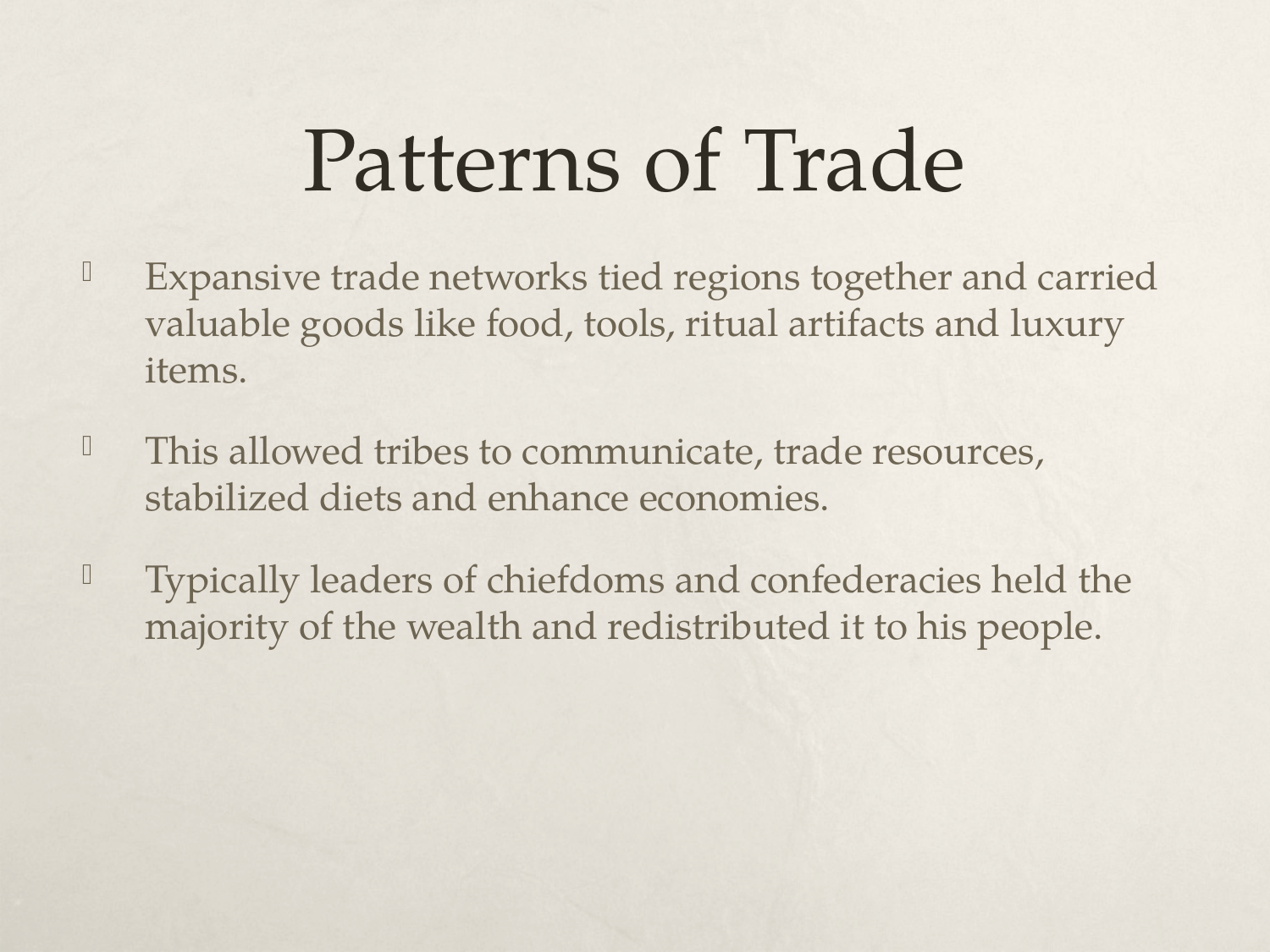

# Patterns of Trade
Expansive trade networks tied regions together and carried valuable goods like food, tools, ritual artifacts and luxury items.
This allowed tribes to communicate, trade resources, stabilized diets and enhance economies.
Typically leaders of chiefdoms and confederacies held the majority of the wealth and redistributed it to his people.